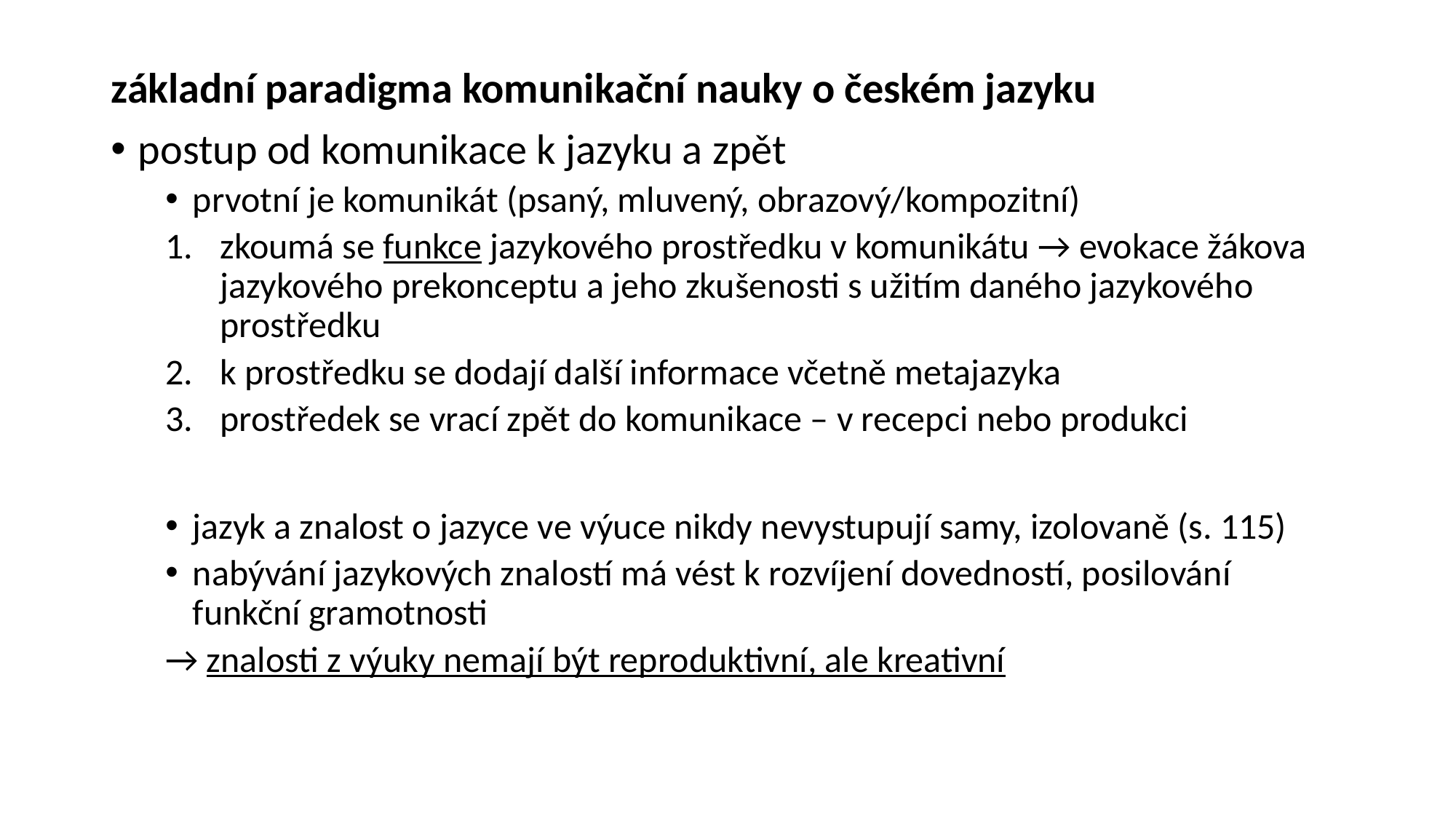

základní paradigma komunikační nauky o českém jazyku
postup od komunikace k jazyku a zpět
prvotní je komunikát (psaný, mluvený, obrazový/kompozitní)
zkoumá se funkce jazykového prostředku v komunikátu → evokace žákova jazykového prekonceptu a jeho zkušenosti s užitím daného jazykového prostředku
k prostředku se dodají další informace včetně metajazyka
prostředek se vrací zpět do komunikace – v recepci nebo produkci

jazyk a znalost o jazyce ve výuce nikdy nevystupují samy, izolovaně (s. 115)
nabývání jazykových znalostí má vést k rozvíjení dovedností, posilování funkční gramotnosti
→ znalosti z výuky nemají být reproduktivní, ale kreativní